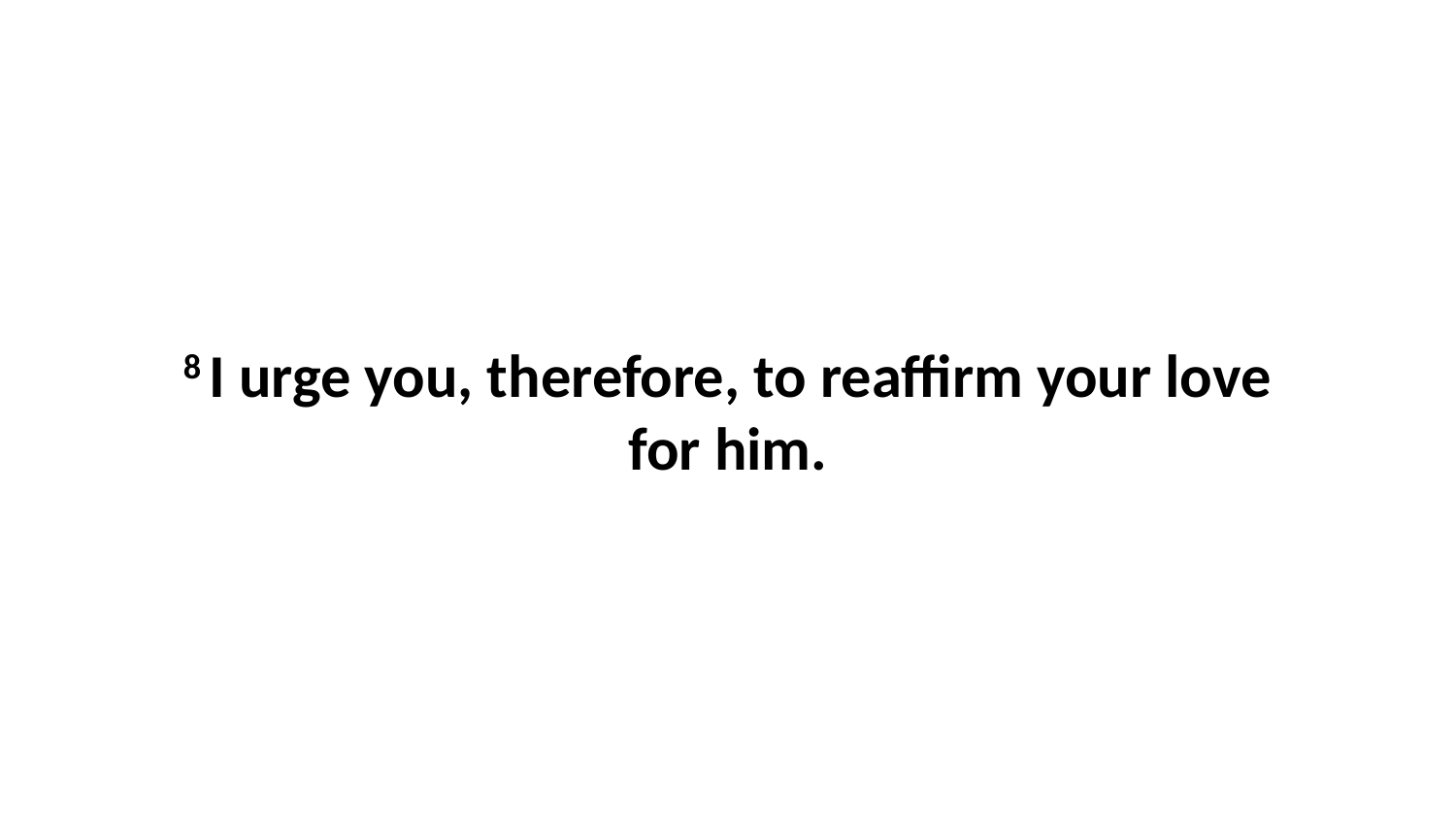

8 I urge you, therefore, to reaffirm your love for him.